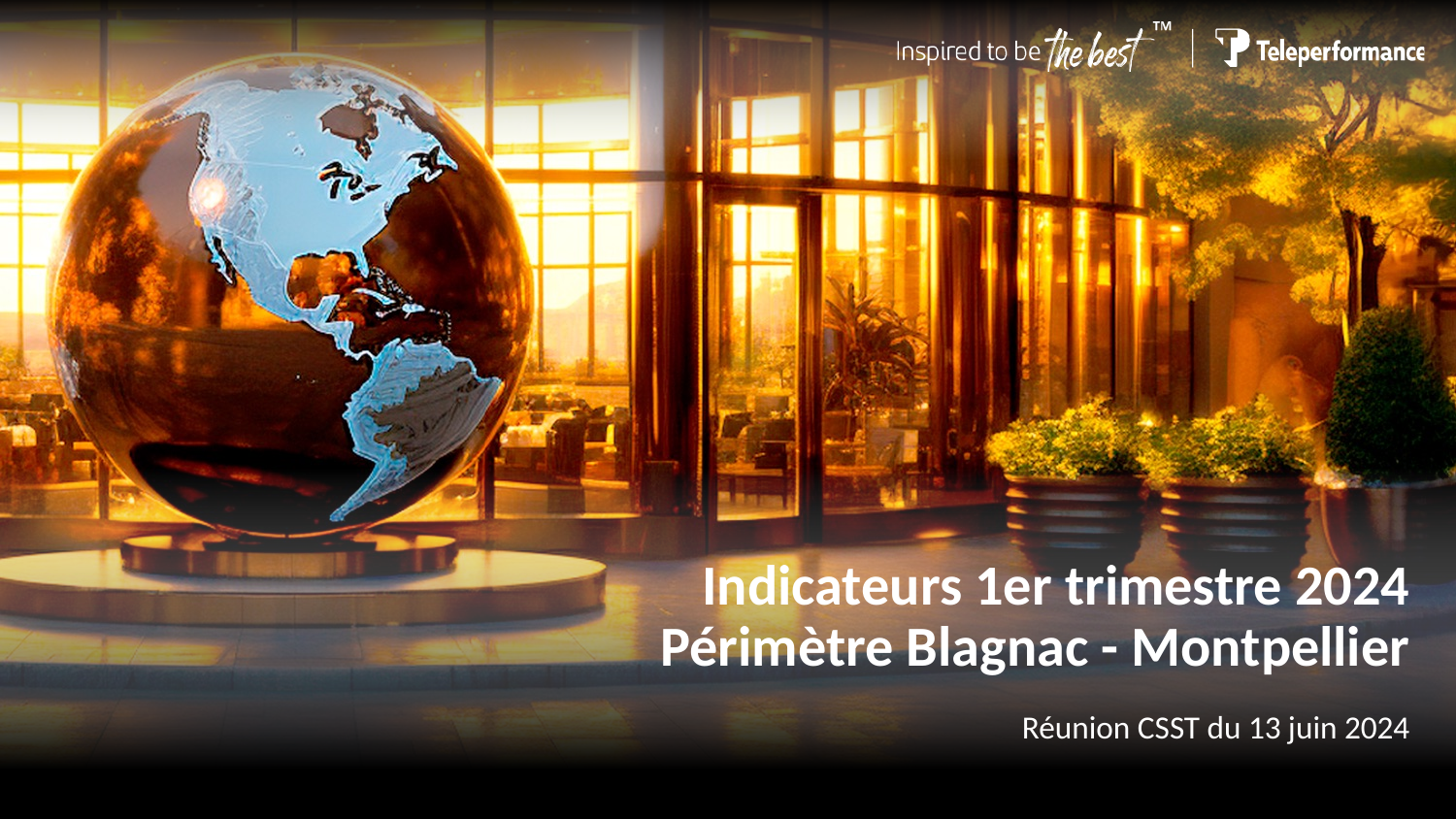

# Indicateurs 1er trimestre 2024 Périmètre Blagnac - Montpellier
Réunion CSST du 13 juin 2024